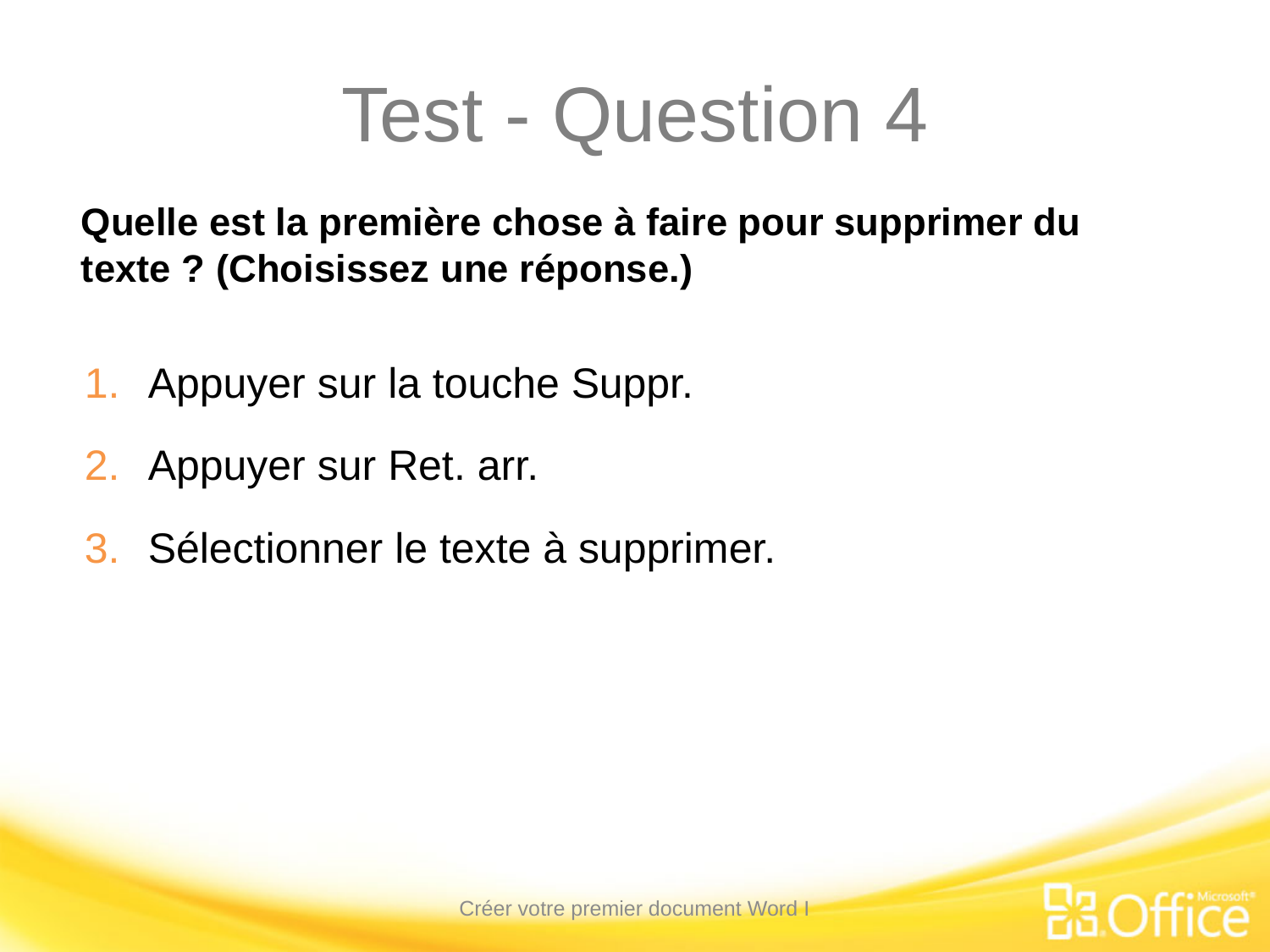

# Test - Question 4
Quelle est la première chose à faire pour supprimer du texte ? (Choisissez une réponse.)
Appuyer sur la touche Suppr.
Appuyer sur Ret. arr.
Sélectionner le texte à supprimer.
Créer votre premier document Word I